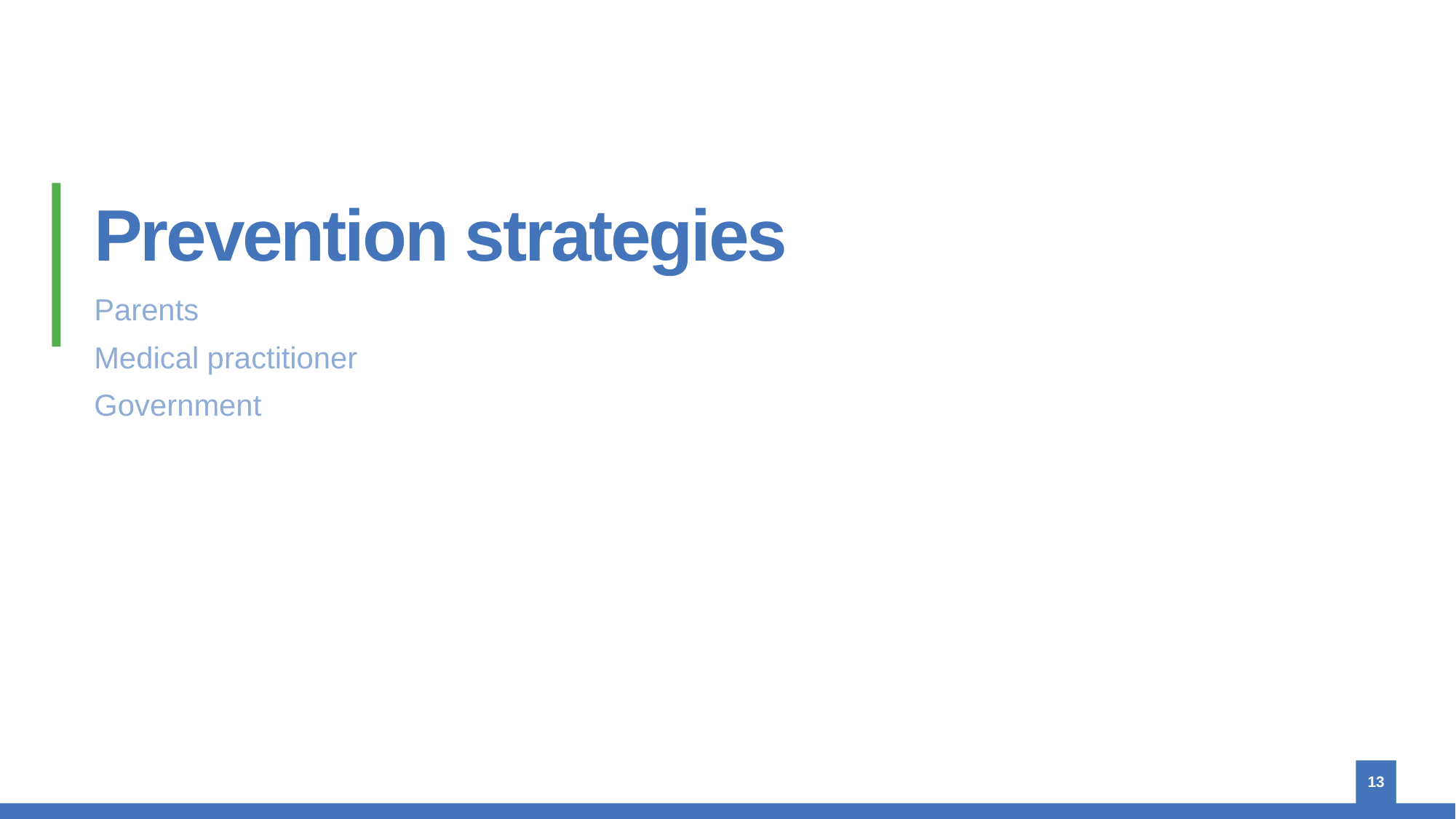

# Prevention strategies
Parents
Medical practitioner
Government